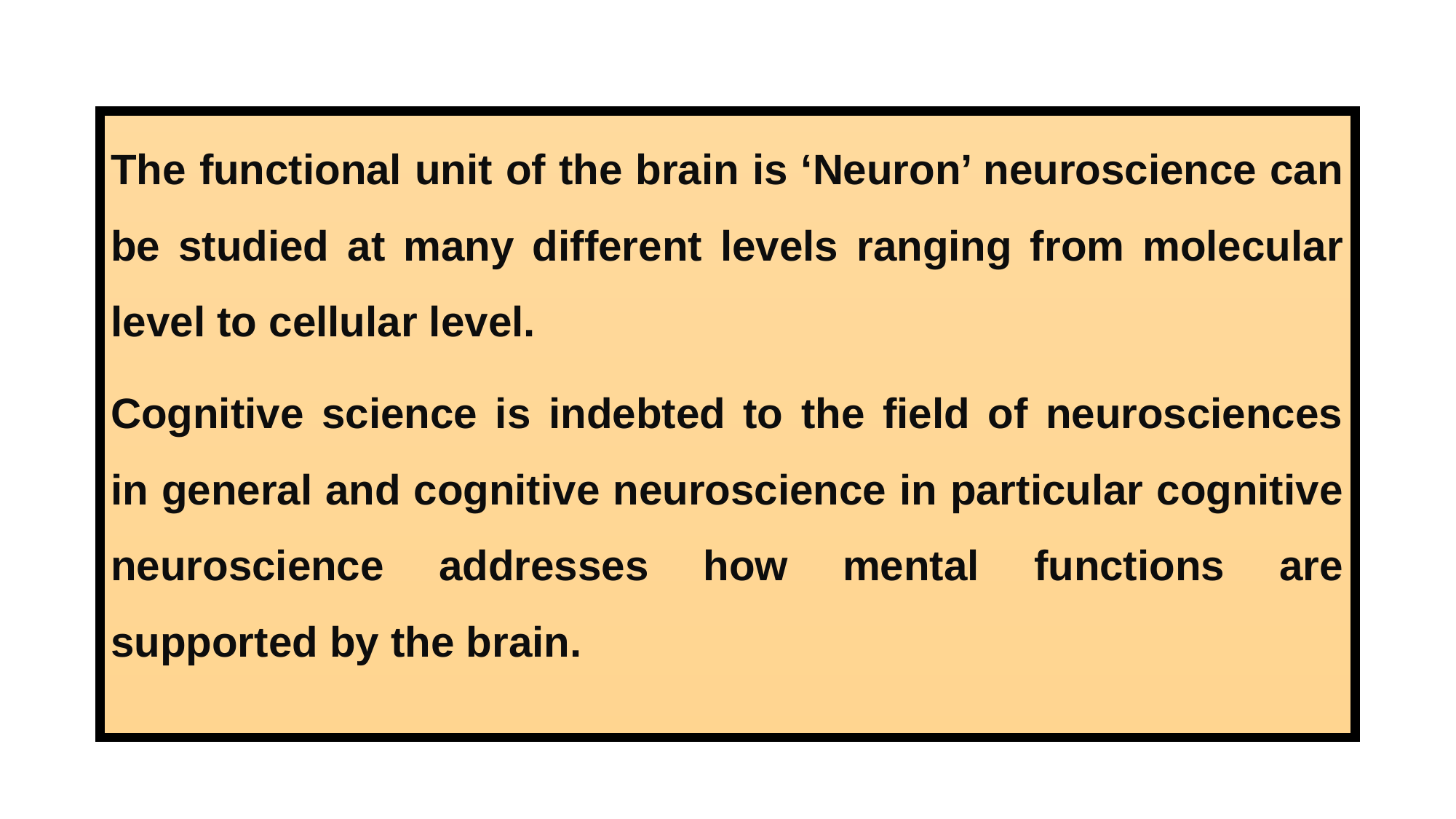

The functional unit of the brain is ‘Neuron’ neuroscience can be studied at many different levels ranging from molecular level to cellular level.
Cognitive science is indebted to the field of neurosciences in general and cognitive neuroscience in particular cognitive neuroscience addresses how mental functions are supported by the brain.